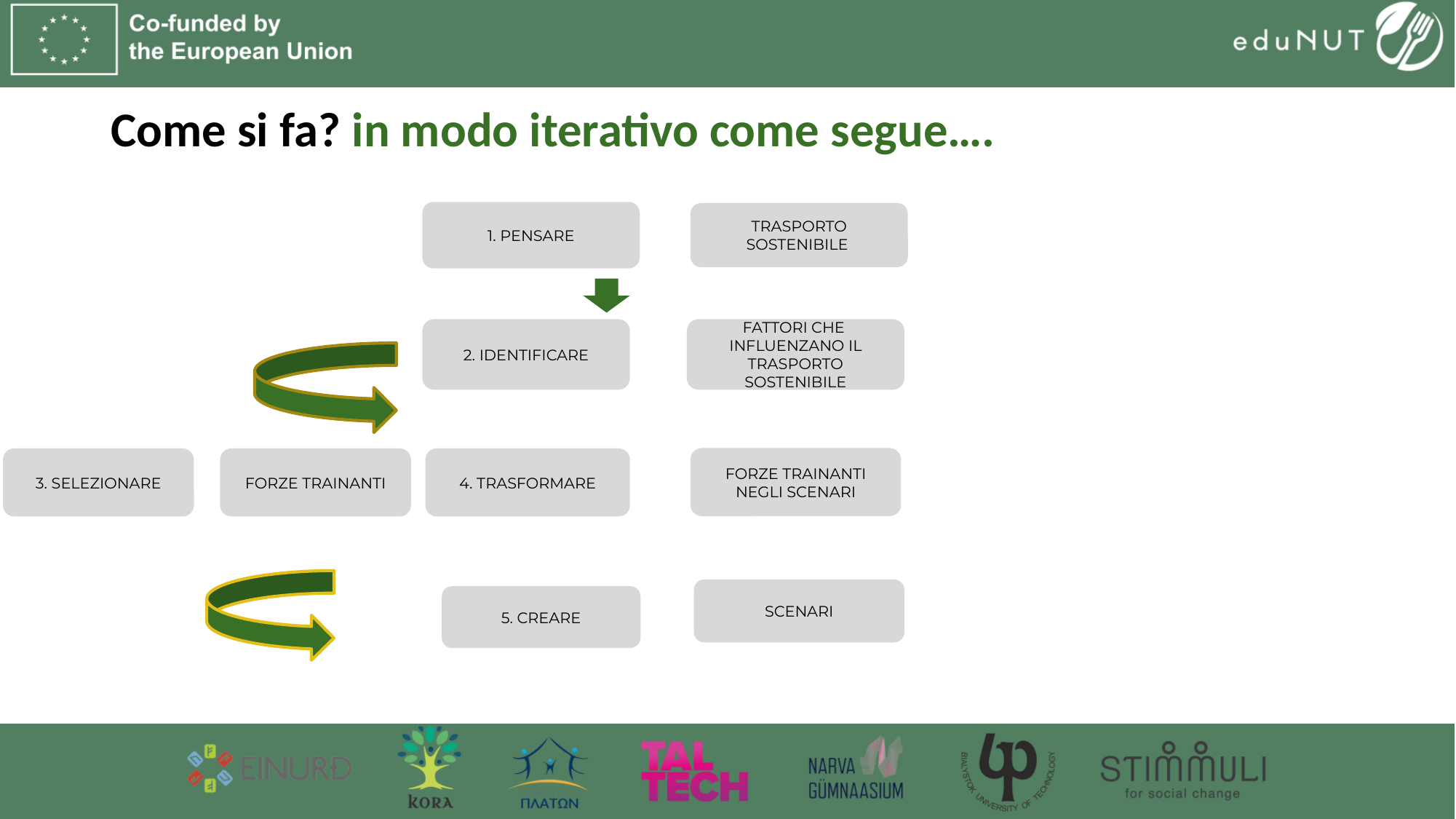

# Come si fa? in modo iterativo come segue….
1. PENSARE
TRASPORTO SOSTENIBILE

2. IDENTIFICARE
FATTORI CHE  INFLUENZANO IL TRASPORTO SOSTENIBILE

FORZE TRAINANTI NEGLI SCENARI
3. SELEZIONARE
FORZE TRAINANTI
4. TRASFORMARE

SCENARI
5. CREARE